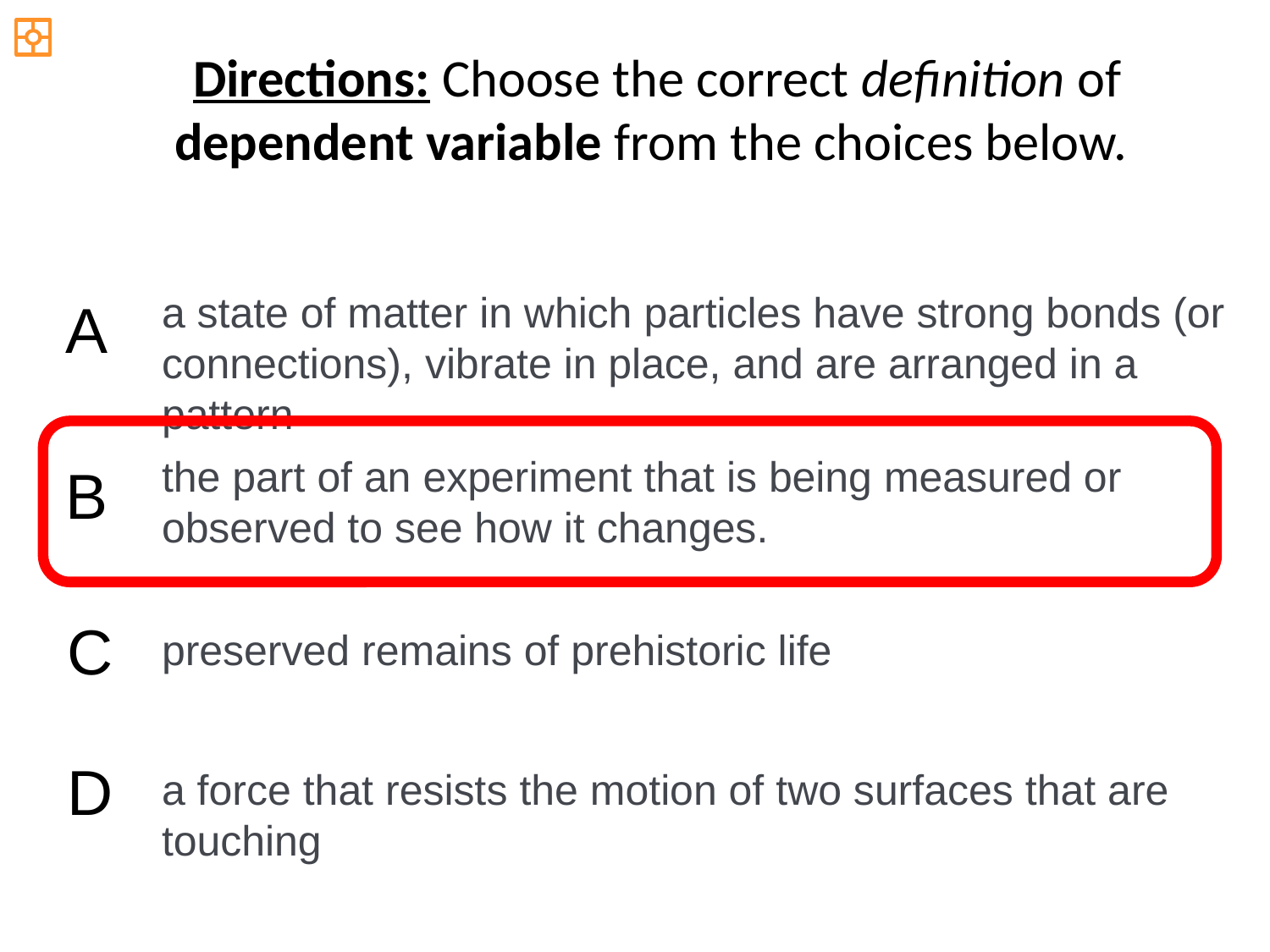

Directions: Choose the correct definition of
dependent variable from the choices below.
a state of matter in which particles have strong bonds (or connections), vibrate in place, and are arranged in a pattern
A

the part of an experiment that is being measured or observed to see how it changes.
B
C
preserved remains of prehistoric life
D
a force that resists the motion of two surfaces that are touching